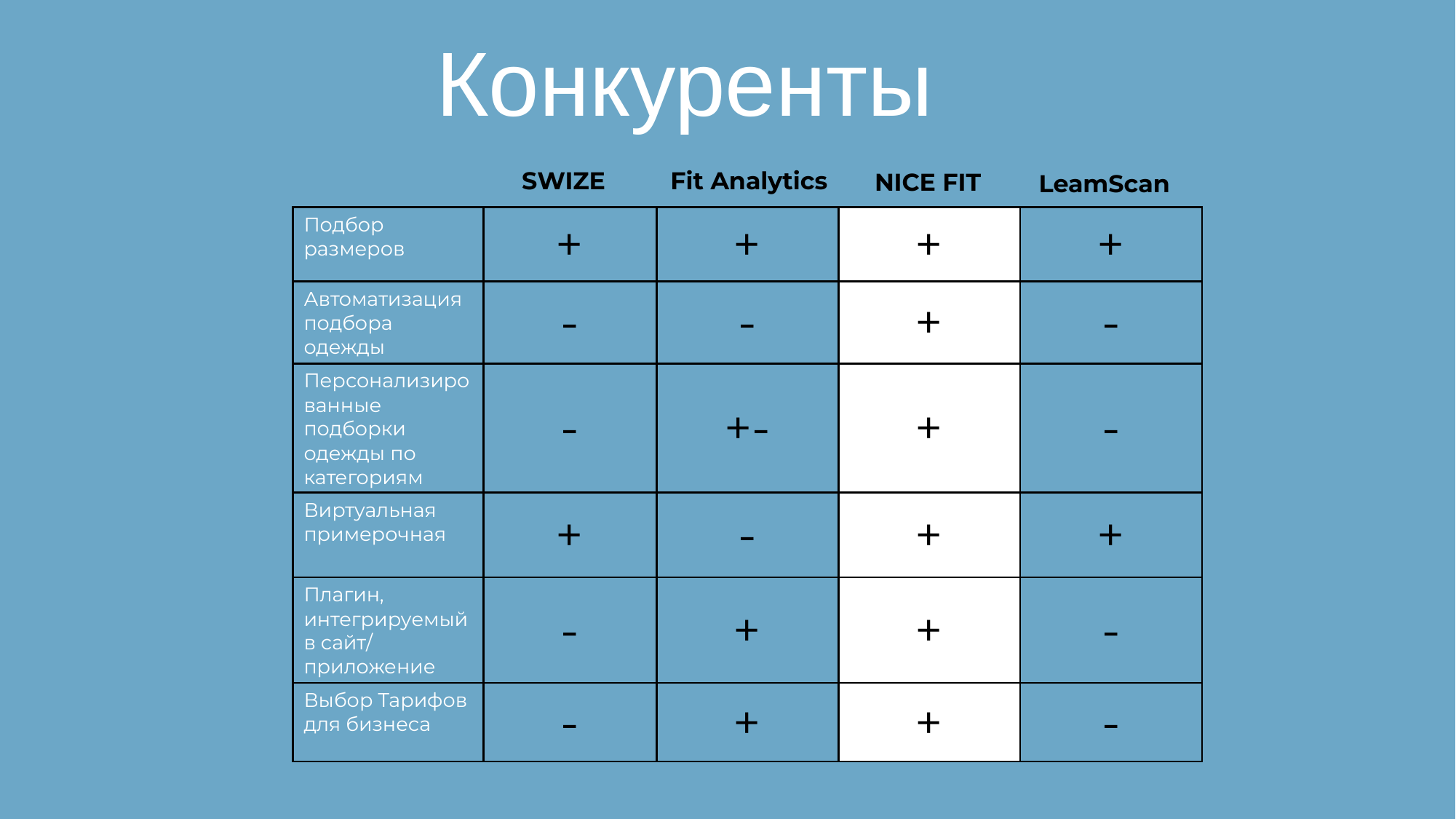

Конкуренты
SWIZE
Fit Analytics
NICE FIT
LeamScan
| Подбор размеров | + | + | + | + |
| --- | --- | --- | --- | --- |
| Автоматизация подбора одежды | - | - | + | - |
| Персонализированные подборки одежды по категориям | - | +- | + | - |
| Виртуальная примерочная | + | - | + | + |
| Плагин, интегрируемый в сайт/ приложение | - | + | + | - |
| Выбор Тарифов для бизнеса | - | + | + | - |